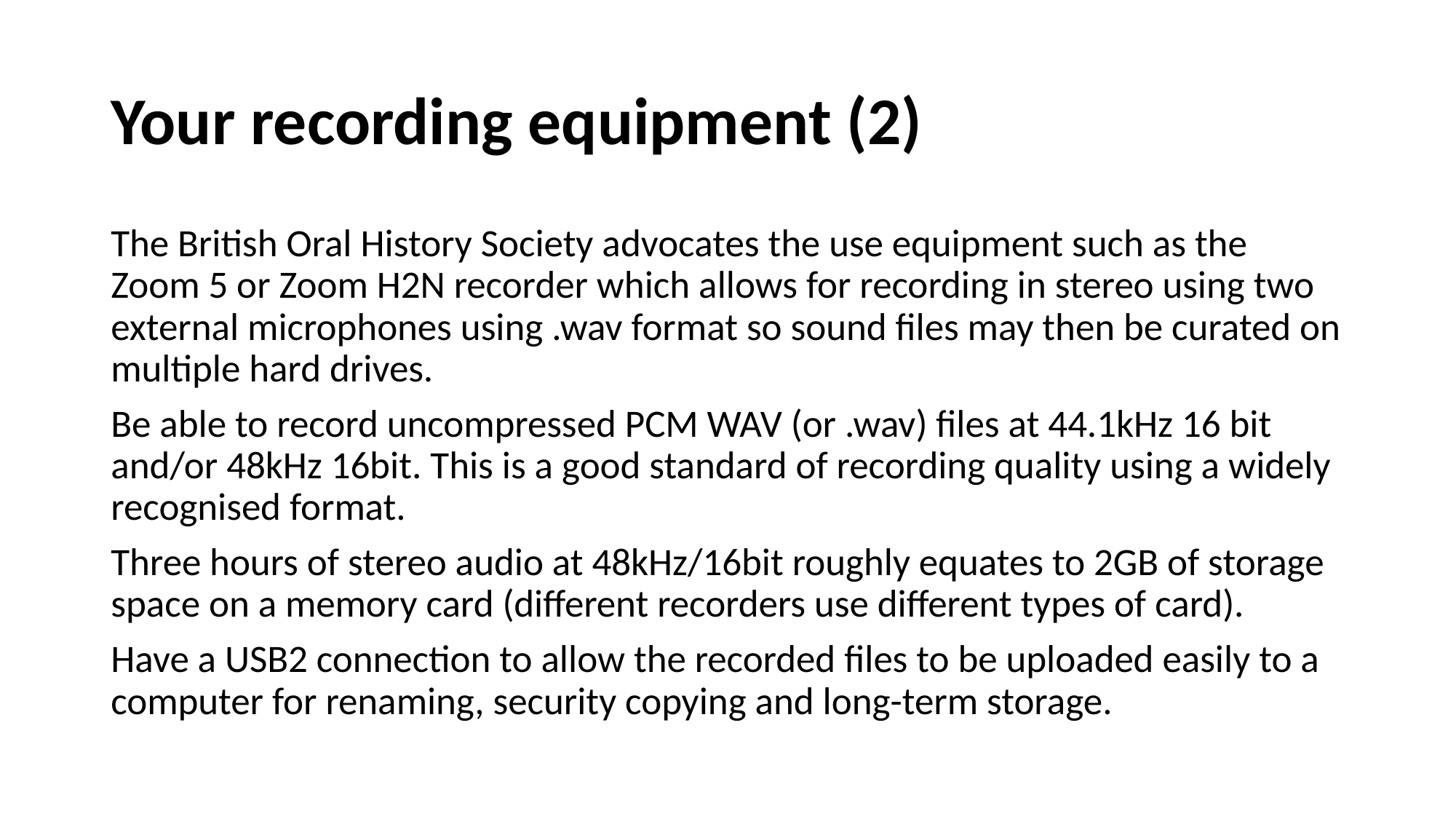

# Your recording equipment (2)
The British Oral History Society advocates the use equipment such as the Zoom 5 or Zoom H2N recorder which allows for recording in stereo using two external microphones using .wav format so sound files may then be curated on multiple hard drives.
Be able to record uncompressed PCM WAV (or .wav) files at 44.1kHz 16 bit and/or 48kHz 16bit. This is a good standard of recording quality using a widely recognised format.
Three hours of stereo audio at 48kHz/16bit roughly equates to 2GB of storage space on a memory card (different recorders use different types of card).
Have a USB2 connection to allow the recorded files to be uploaded easily to a  computer for renaming, security copying and long-term storage.